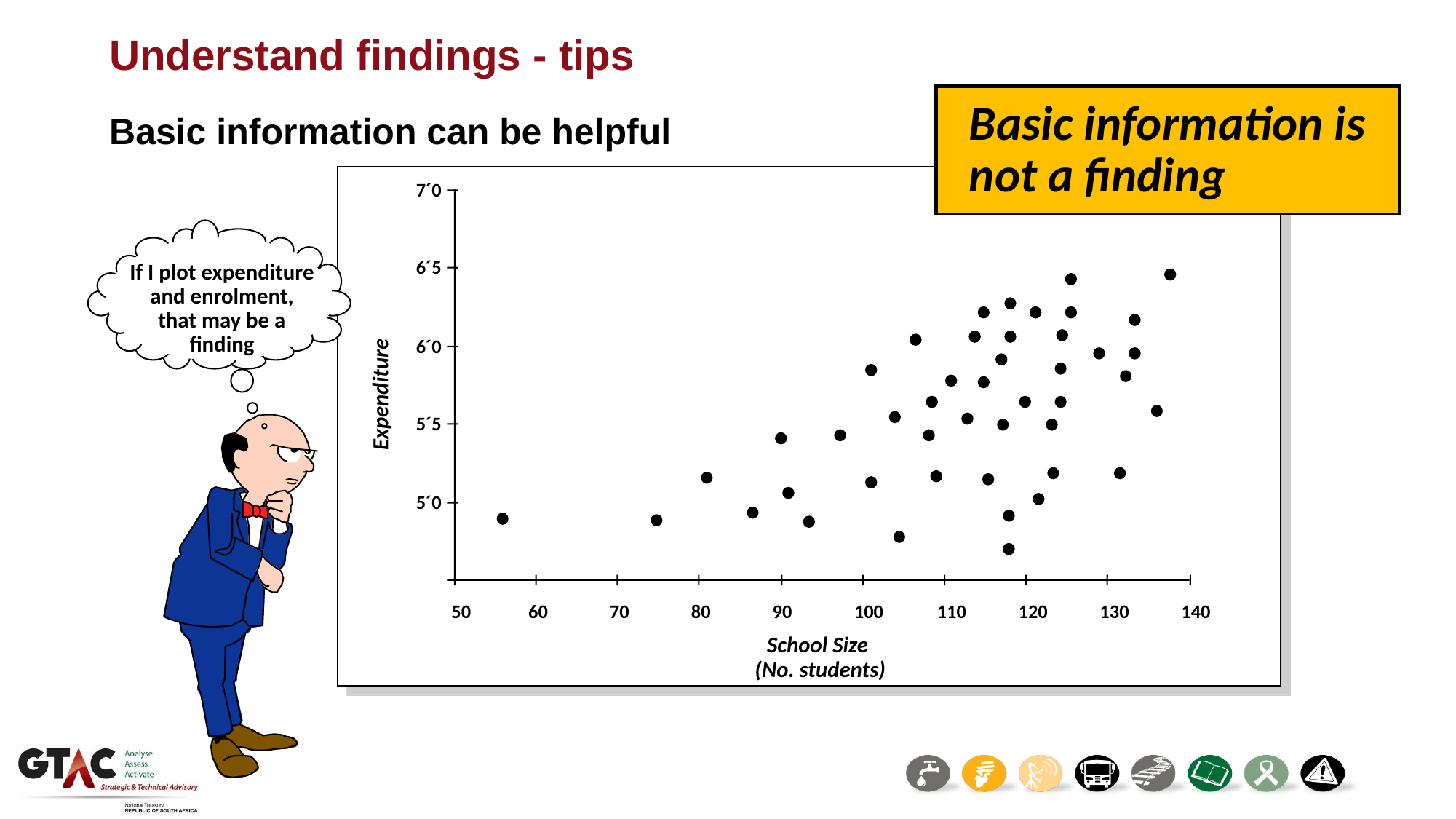

# Understand findings - tips

Basic information is not a finding
Basic information can be helpful

7´0

6´5
If I plot expenditure and enrolment, that may be a finding

6´0

Expenditure

5´5

5´0

50
60
70
80
90
100
110
120
130
140
School Size
(No. students)